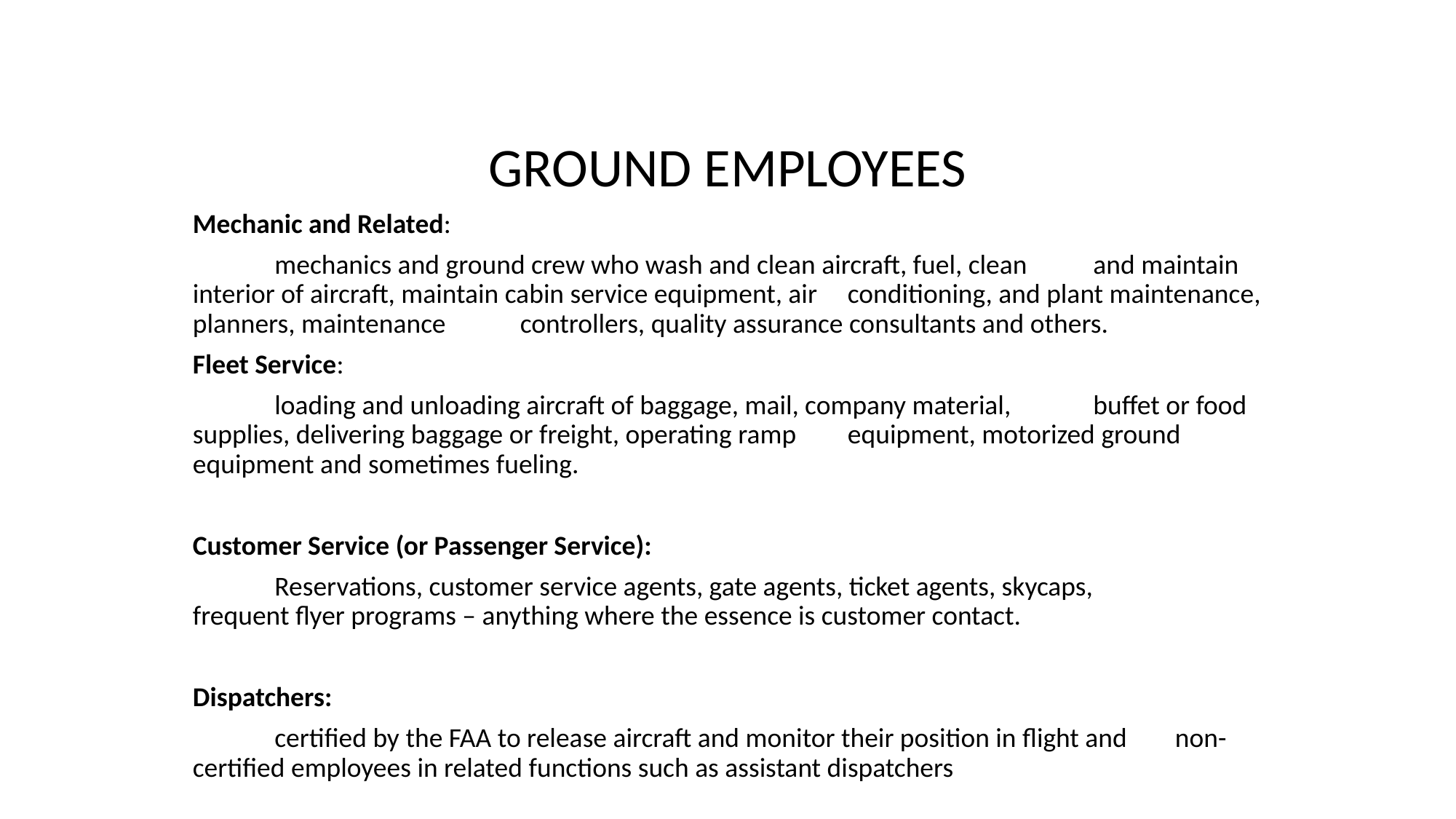

# GROUND EMPLOYEES
Mechanic and Related:
	mechanics and ground crew who wash and clean aircraft, fuel, clean 	and maintain interior of aircraft, maintain cabin service equipment, air 	conditioning, and plant maintenance, planners, maintenance 	controllers, quality assurance consultants and others.
Fleet Service:
	loading and unloading aircraft of baggage, mail, company material, 	buffet or food supplies, delivering baggage or freight, operating ramp 	equipment, motorized ground equipment and sometimes fueling.

Customer Service (or Passenger Service):
	Reservations, customer service agents, gate agents, ticket agents, skycaps, 	frequent flyer programs – anything where the essence is customer contact.

Dispatchers:
	certified by the FAA to release aircraft and monitor their position in flight and 	non-certified employees in related functions such as assistant dispatchers